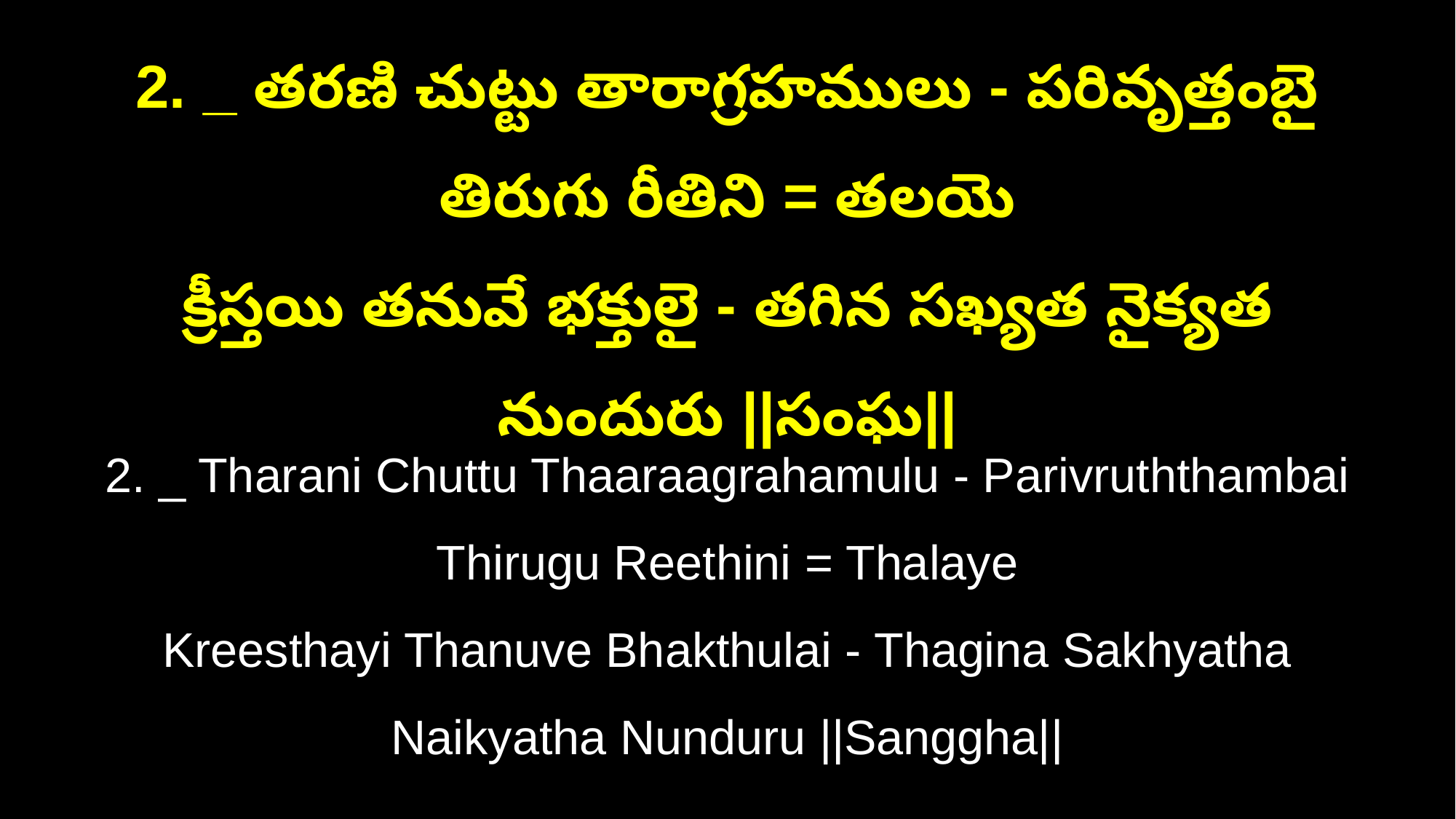

2. _ తరణి చుట్టు తారాగ్రహములు - పరివృత్తంబై తిరుగు రీతిని = తలయె
క్రీస్తయి తనువే భక్తులై - తగిన సఖ్యత నైక్యత నుందురు ||సంఘ||
2. _ Tharani Chuttu Thaaraagrahamulu - Parivruththambai Thirugu Reethini = Thalaye
Kreesthayi Thanuve Bhakthulai - Thagina Sakhyatha Naikyatha Nunduru ||Sanggha||